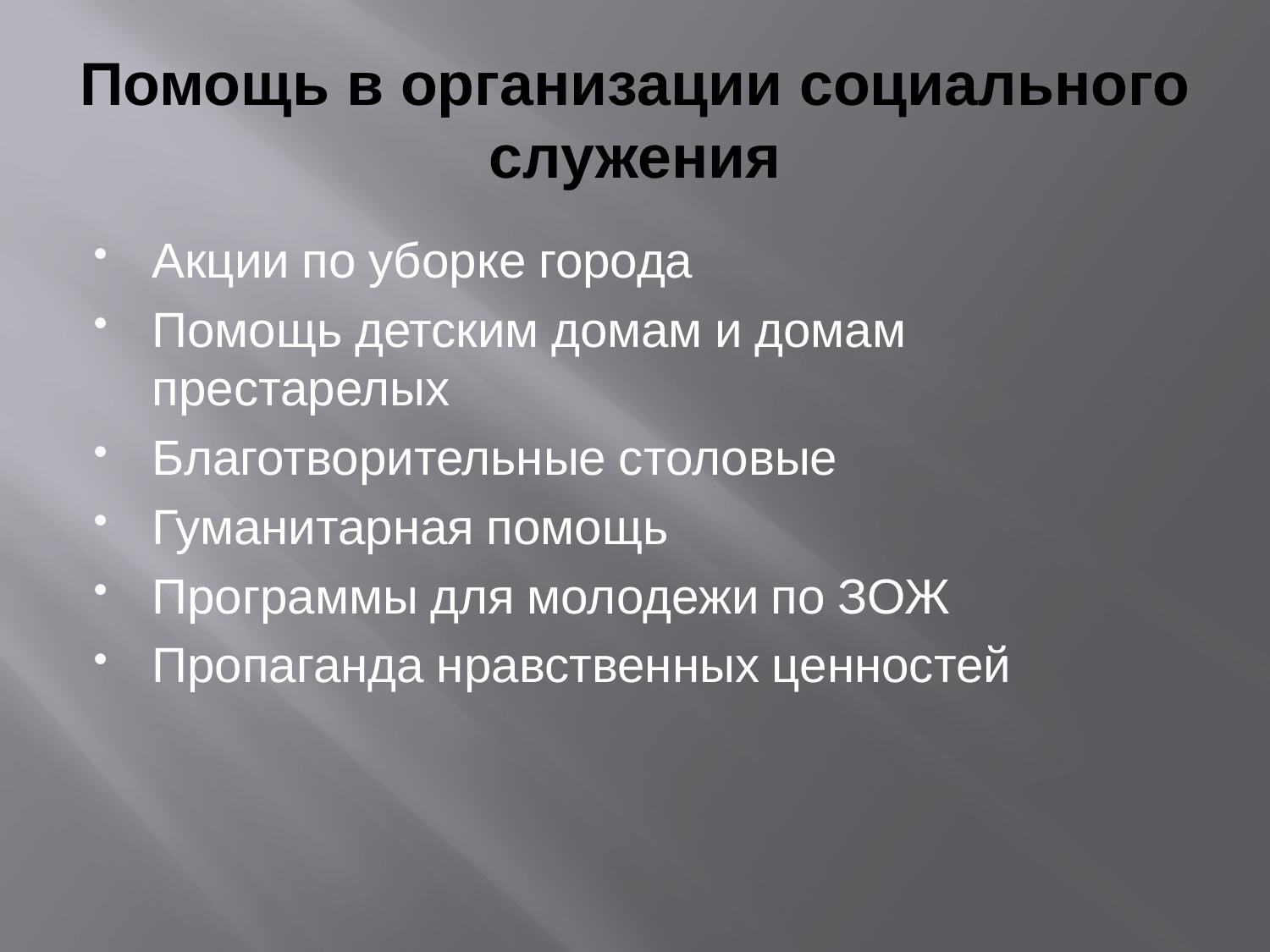

# Помощь в организации социального служения
Акции по уборке города
Помощь детским домам и домам престарелых
Благотворительные столовые
Гуманитарная помощь
Программы для молодежи по ЗОЖ
Пропаганда нравственных ценностей